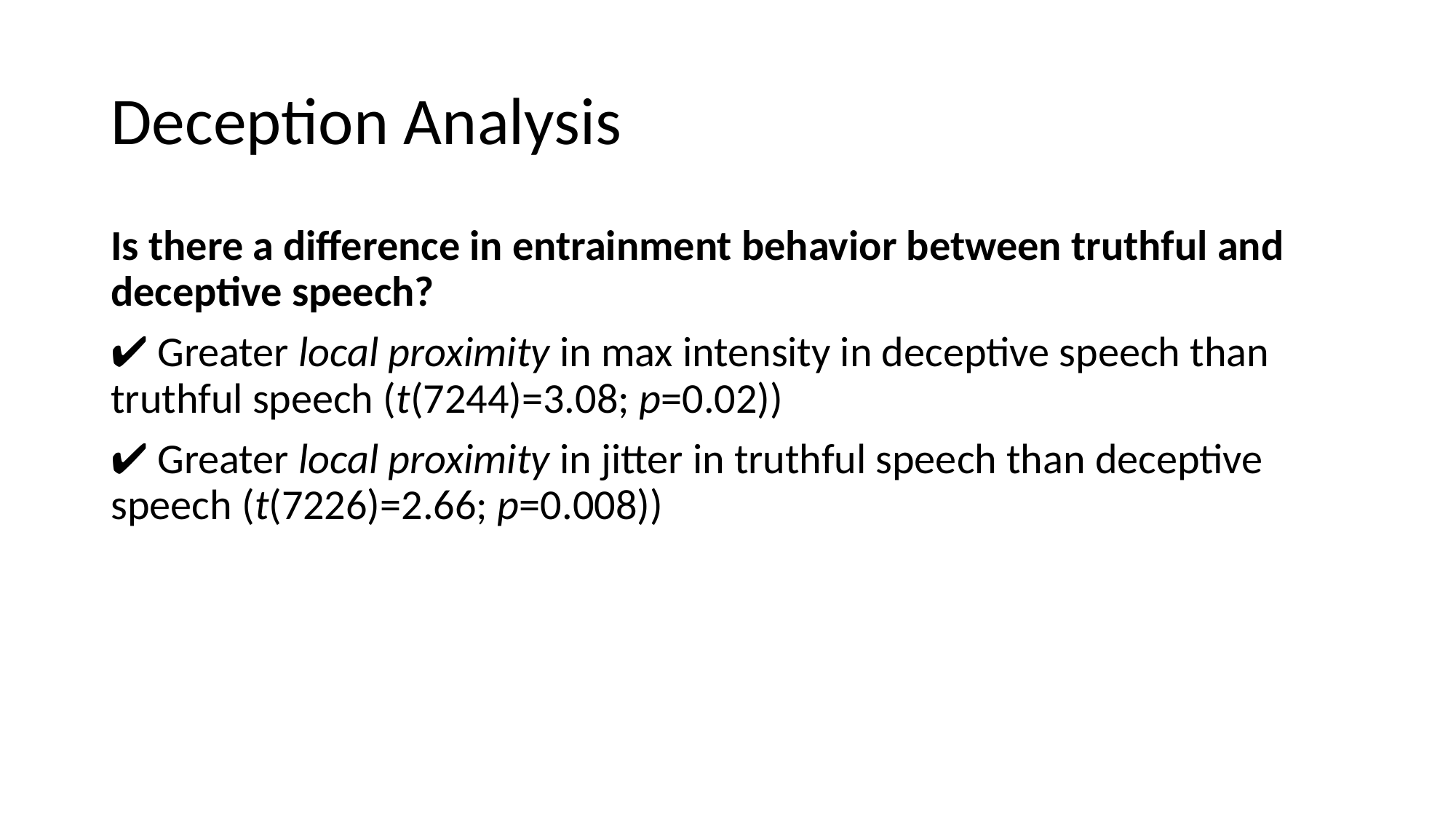

# Deception Analysis
Is there a difference in entrainment behavior between truthful and deceptive speech?
✔ Greater local proximity in max intensity in deceptive speech than truthful speech (t(7244)=3.08; p=0.02))
✔ Greater local proximity in jitter in truthful speech than deceptive speech (t(7226)=2.66; p=0.008))